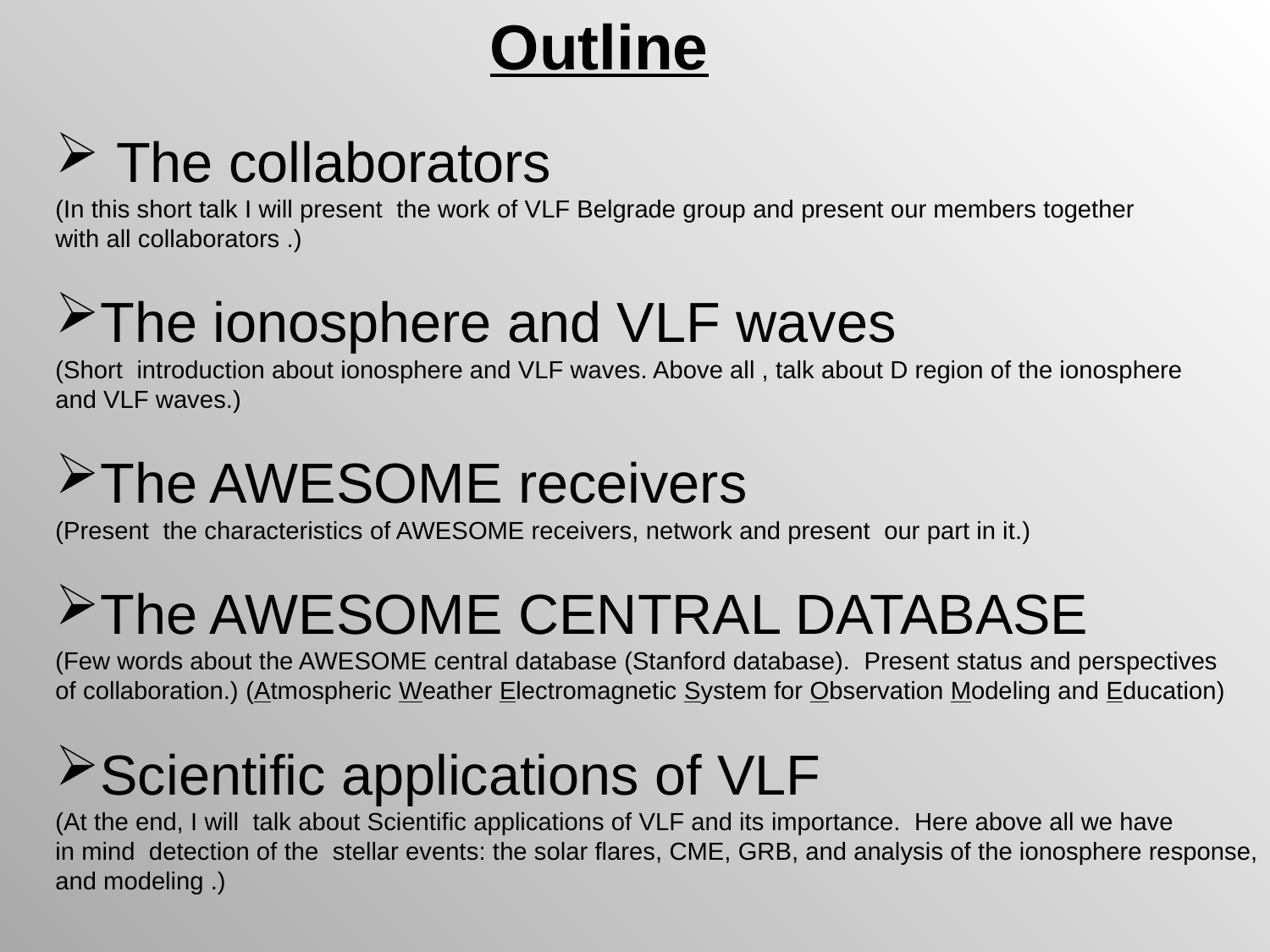

Outline
 The collaborators
(In this short talk I will present  the work of VLF Belgrade group and present our members together
with all collaborators .)

The ionosphere and VLF waves
(Short  introduction about ionosphere and VLF waves. Above all , talk about D region of the ionosphere
and VLF waves.)

The AWESOME receivers
(Present  the characteristics of AWESOME receivers, network and present  our part in it.)

The AWESOME CENTRAL DATABASE
(Few words about the AWESOME central database (Stanford database).  Present status and perspectives
of collaboration.) (Atmospheric Weather Electromagnetic System for Observation Modeling and Education)

Scientific applications of VLF
(At the end, I will  talk about Scientific applications of VLF and its importance.  Here above all we have
in mind  detection of the  stellar events: the solar flares, CME, GRB, and analysis of the ionosphere response,
and modeling .)